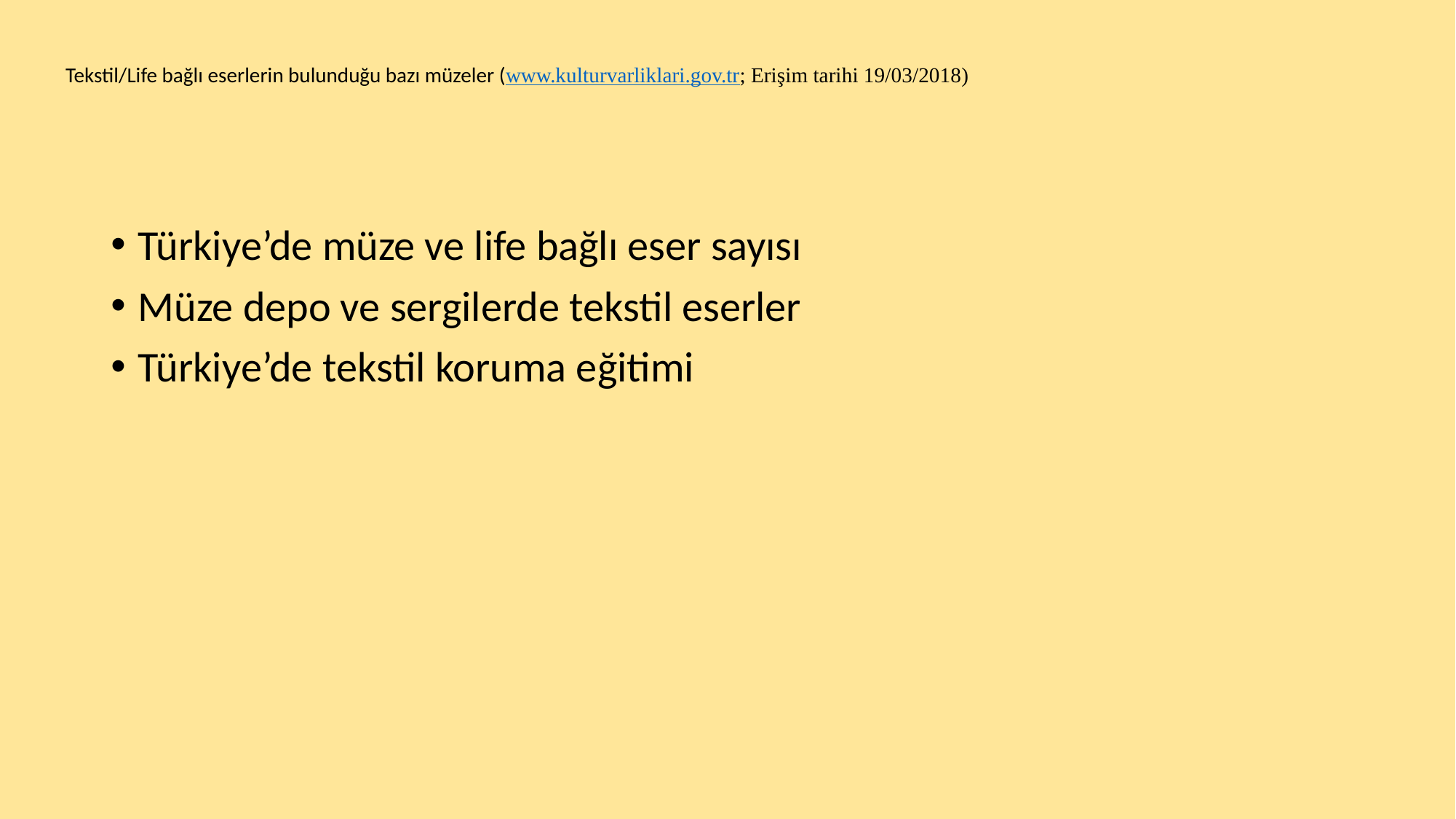

Tekstil/Life bağlı eserlerin bulunduğu bazı müzeler (www.kulturvarliklari.gov.tr; Erişim tarihi 19/03/2018)
#
Türkiye’de müze ve life bağlı eser sayısı
Müze depo ve sergilerde tekstil eserler
Türkiye’de tekstil koruma eğitimi